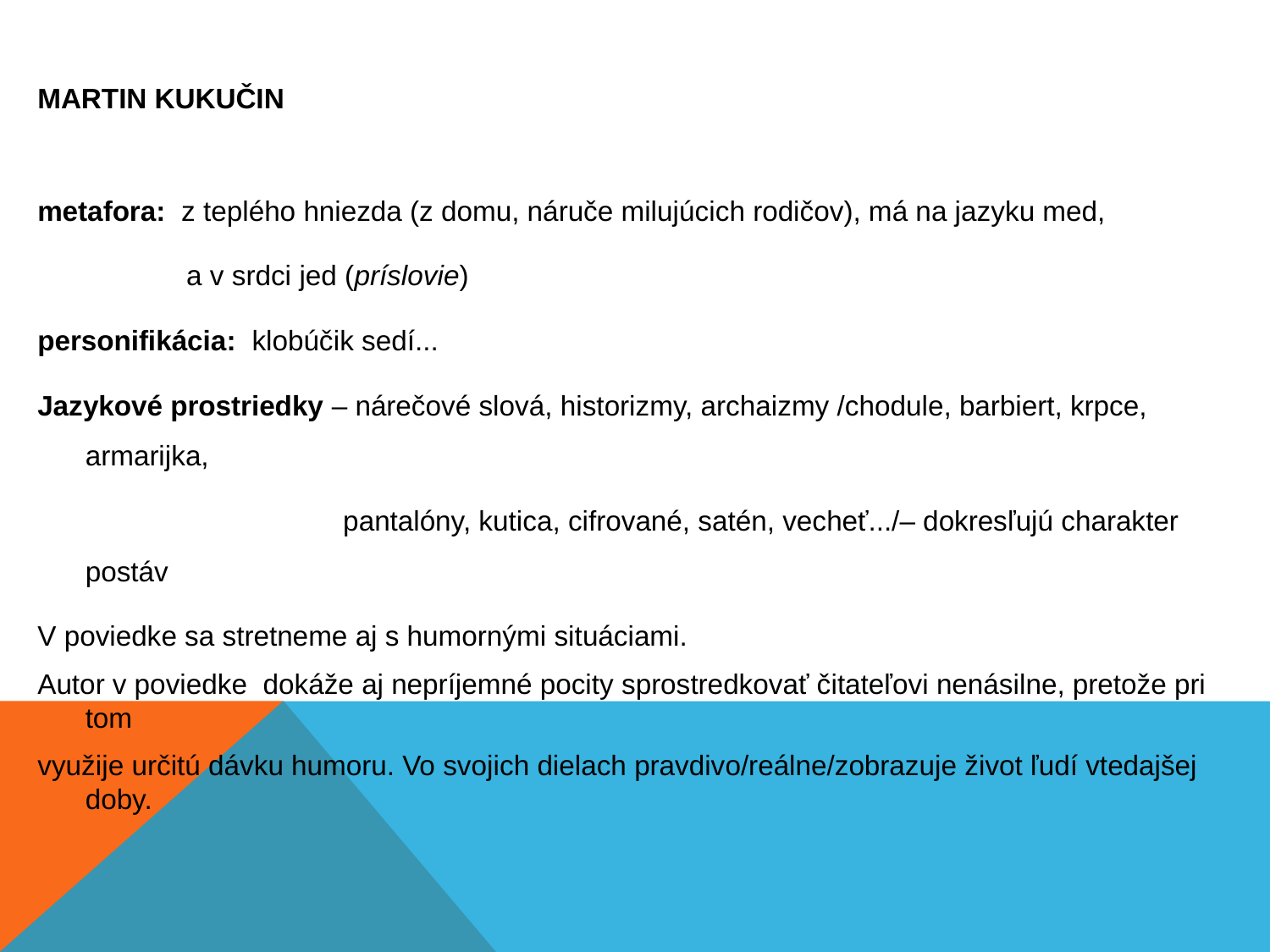

MARTIN KUKUČIN

metafora:  z teplého hniezda (z domu, náruče milujúcich rodičov), má na jazyku med,
                   a v srdci jed (príslovie)
personifikácia:  klobúčik sedí...
Jazykové prostriedky – nárečové slová, historizmy, archaizmy /chodule, barbiert, krpce, armarijka,
                                       pantalóny, kutica, cifrované, satén, vecheť.../– dokresľujú charakter postáv
V poviedke sa stretneme aj s humornými situáciami.
Autor v poviedke  dokáže aj nepríjemné pocity sprostredkovať čitateľovi nenásilne, pretože pri tom
využije určitú dávku humoru. Vo svojich dielach pravdivo/reálne/zobrazuje život ľudí vtedajšej doby.